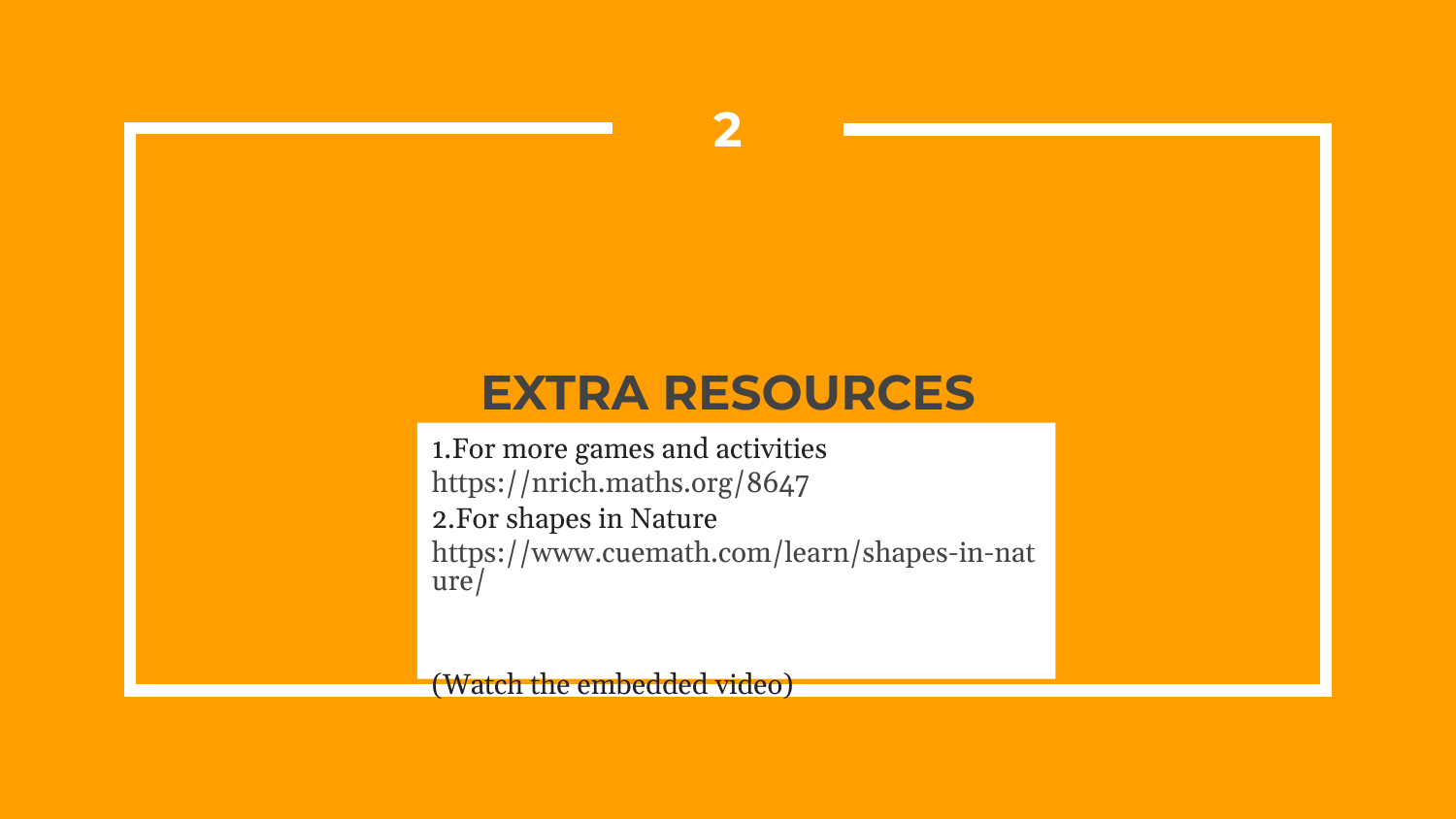

2
# EXTRA RESOURCES
1.For more games and activities
https://nrich.maths.org/8647
2.For shapes in Nature
https://www.cuemath.com/learn/shapes-in-nature/
(Watch the embedded video)